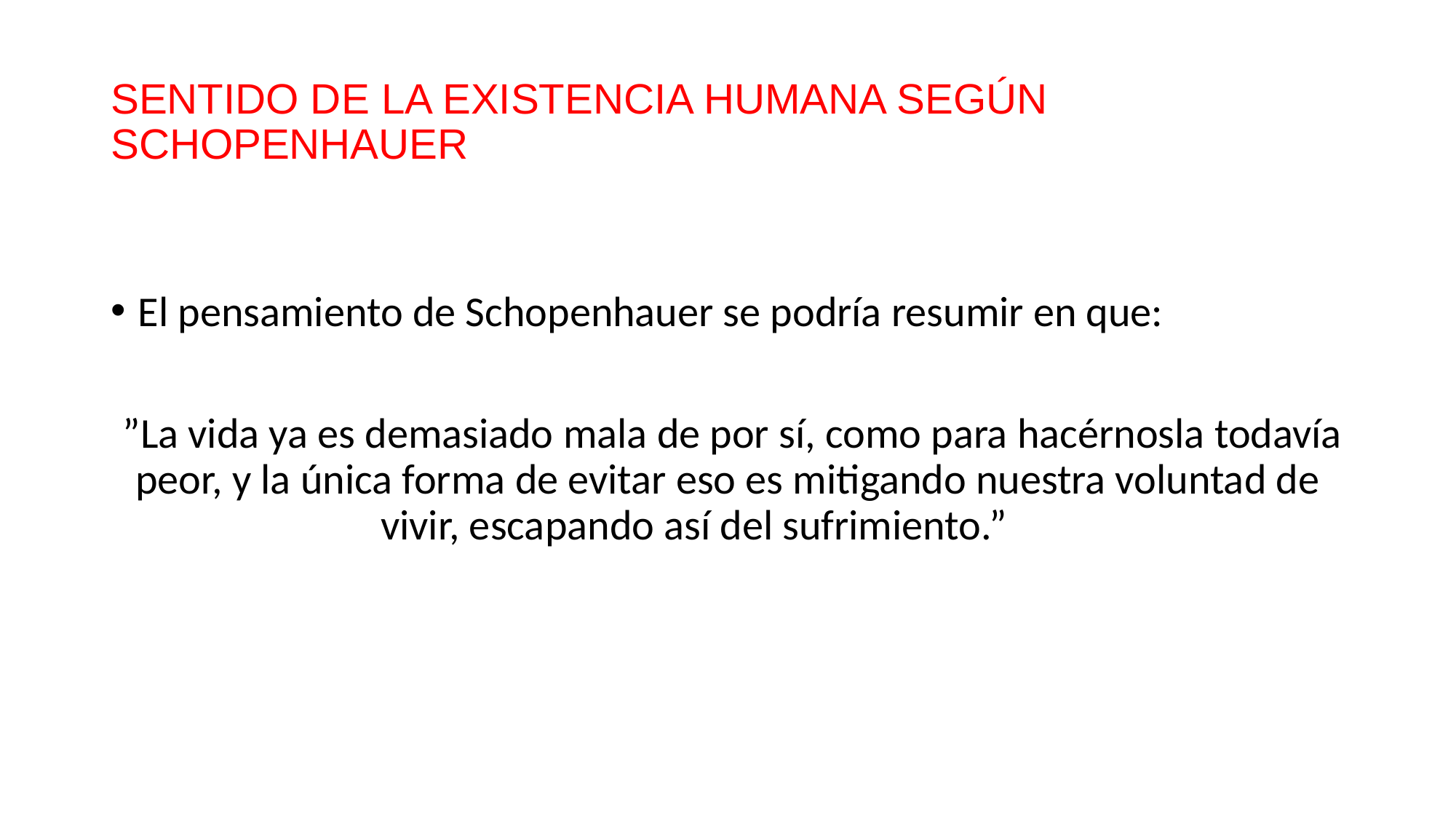

# SENTIDO DE LA EXISTENCIA HUMANA SEGÚN SCHOPENHAUER

El pensamiento de Schopenhauer se podría resumir en que:

 ”La vida ya es demasiado mala de por sí, como para hacérnosla todavía peor, y la única forma de evitar eso es mitigando nuestra voluntad de vivir, escapando así del sufrimiento.”